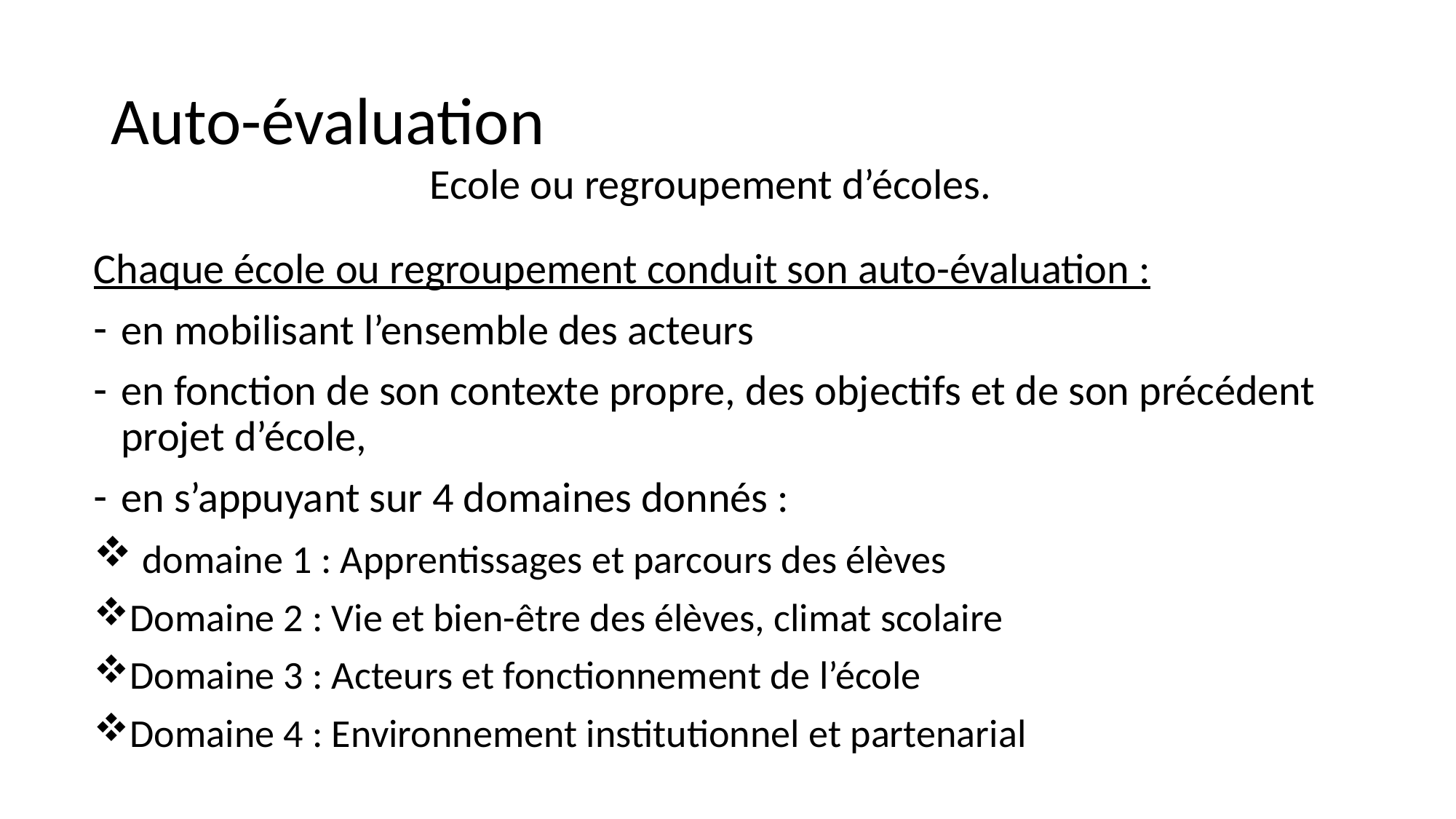

# Auto-évaluation
Ecole ou regroupement d’écoles.

Chaque école ou regroupement conduit son auto-évaluation :
en mobilisant l’ensemble des acteurs
en fonction de son contexte propre, des objectifs et de son précédent projet d’école,
en s’appuyant sur 4 domaines donnés :
 domaine 1 : Apprentissages et parcours des élèves
Domaine 2 : Vie et bien-être des élèves, climat scolaire
Domaine 3 : Acteurs et fonctionnement de l’école
Domaine 4 : Environnement institutionnel et partenarial